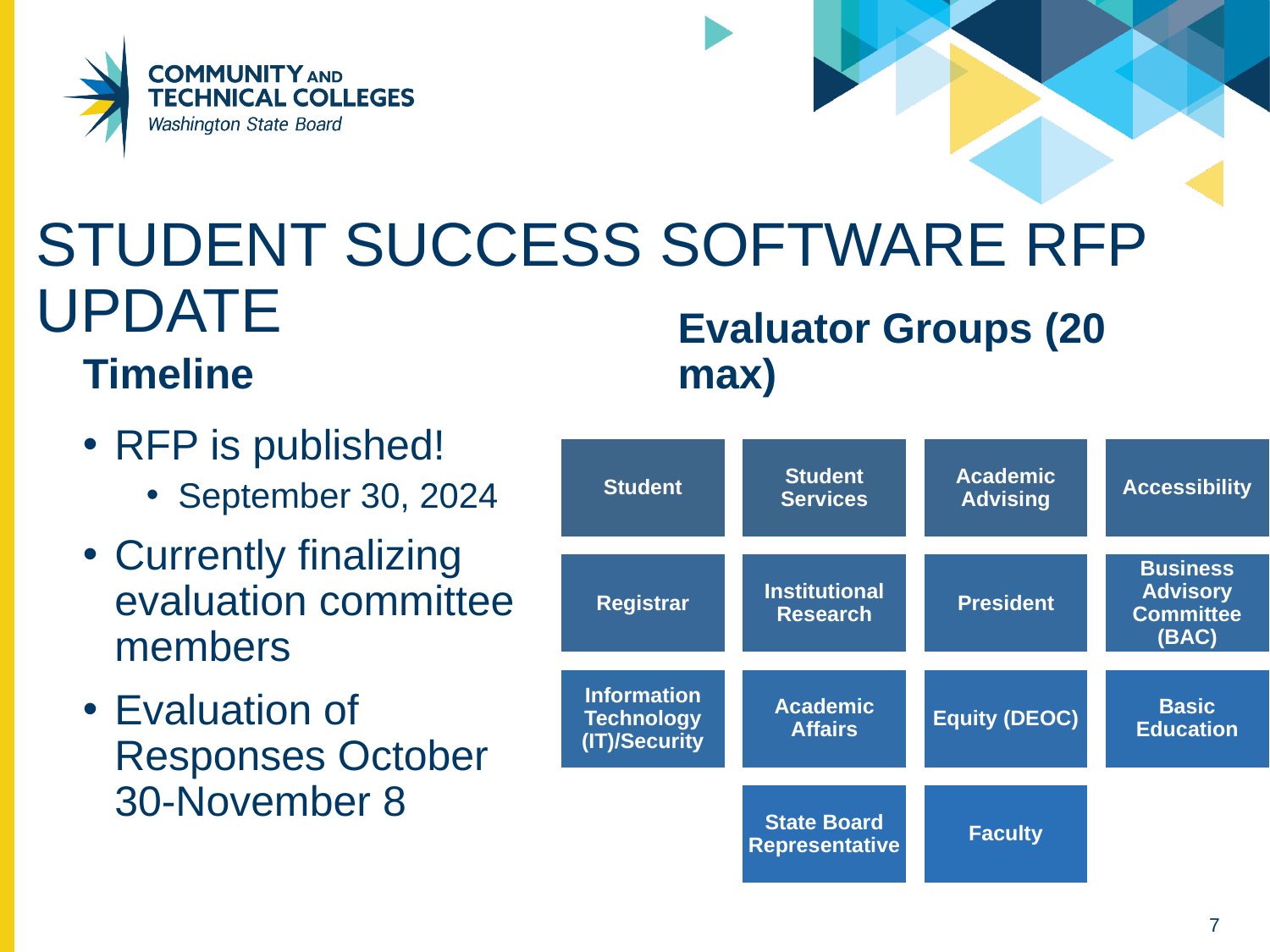

# STUDENT SUCCESS SOFTWARE RFP UPDATE
Evaluator Groups (20 max)
Timeline
Student
Student Services
Academic Advising
Accessibility
Registrar
Institutional Research
President
Business Advisory Committee (BAC)
Information Technology (IT)/Security
Academic Affairs
Equity (DEOC)
Basic Education
State Board Representative
Faculty
RFP is published!
September 30, 2024
Currently finalizing evaluation committee members
Evaluation of Responses October 30-November 8
7